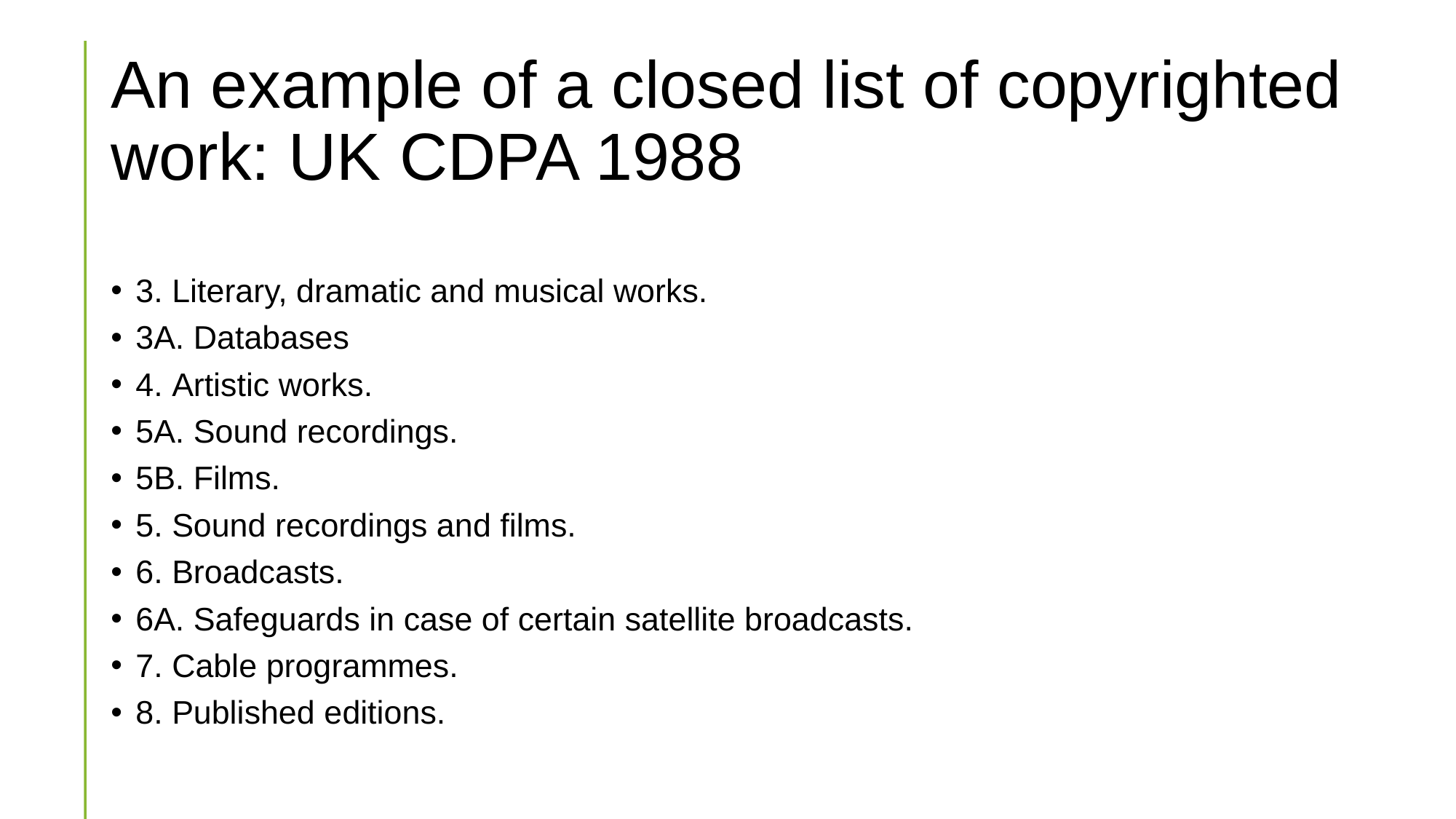

# An example of a closed list of copyrighted work: UK CDPA 1988

3. Literary, dramatic and musical works.
3A. Databases
4. Artistic works.
5A. Sound recordings.
5B. Films.
5. Sound recordings and films.
6. Broadcasts.
6A. Safeguards in case of certain satellite broadcasts.
7. Cable programmes.
8. Published editions.